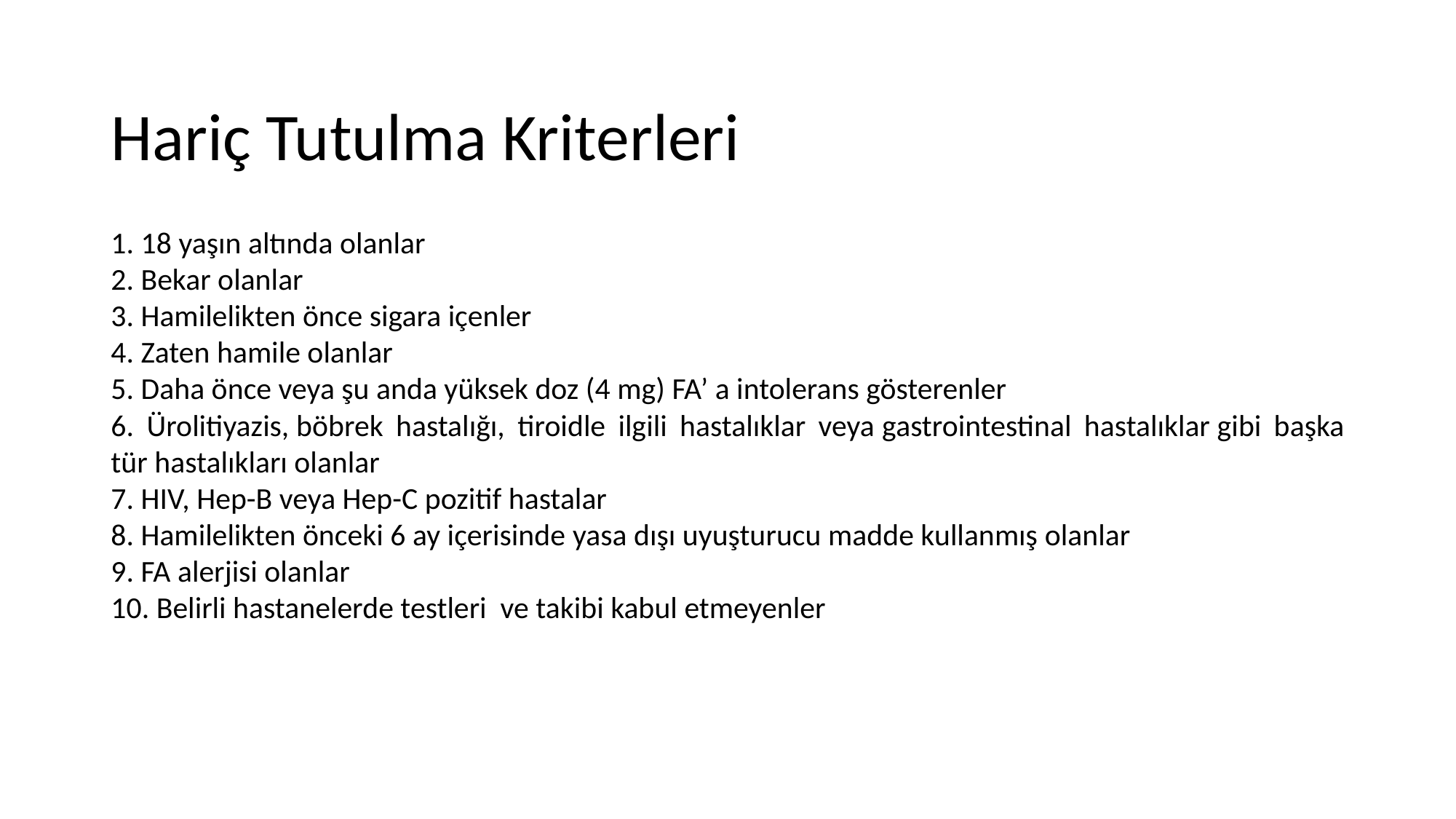

# Hariç Tutulma Kriterleri
1. 18 yaşın altında olanlar
2. Bekar olanlar
3. Hamilelikten önce sigara içenler
4. Zaten hamile olanlar
5. Daha önce veya şu anda yüksek doz (4 mg) FA’ a intolerans gösterenler
6. Ürolitiyazis, böbrek hastalığı, tiroidle ilgili hastalıklar veya gastrointestinal hastalıklar gibi başka tür hastalıkları olanlar
7. HIV, Hep-B veya Hep-C pozitif hastalar
8. Hamilelikten önceki 6 ay içerisinde yasa dışı uyuşturucu madde kullanmış olanlar
9. FA alerjisi olanlar
10. Belirli hastanelerde testleri  ve takibi kabul etmeyenler